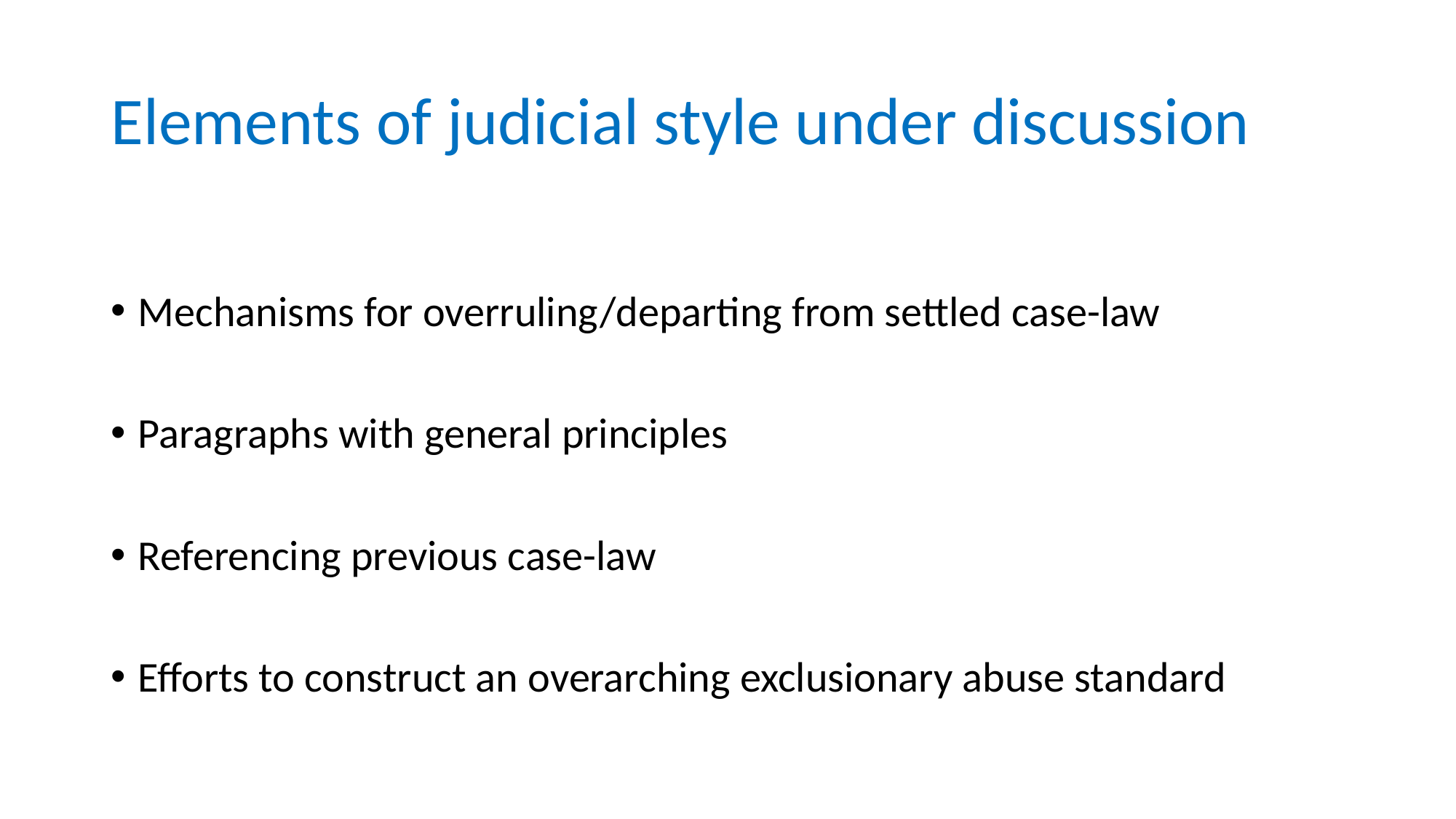

# Elements of judicial style under discussion

Mechanisms for overruling/departing from settled case-law

Paragraphs with general principles

Referencing previous case-law

Efforts to construct an overarching exclusionary abuse standard